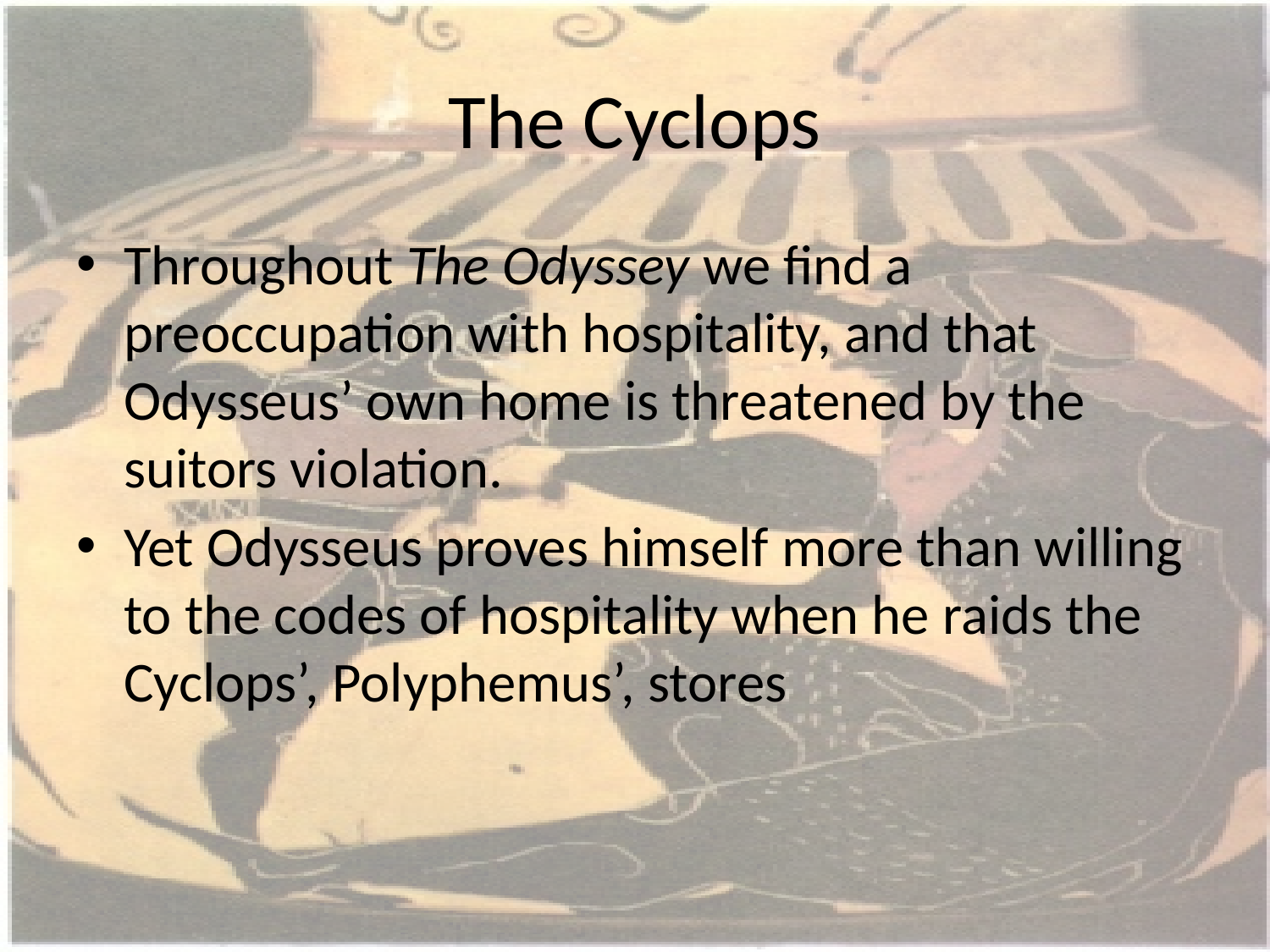

# The Cyclops
Throughout The Odyssey we find a preoccupation with hospitality, and that Odysseus’ own home is threatened by the suitors violation.
Yet Odysseus proves himself more than willing to the codes of hospitality when he raids the Cyclops’, Polyphemus’, stores